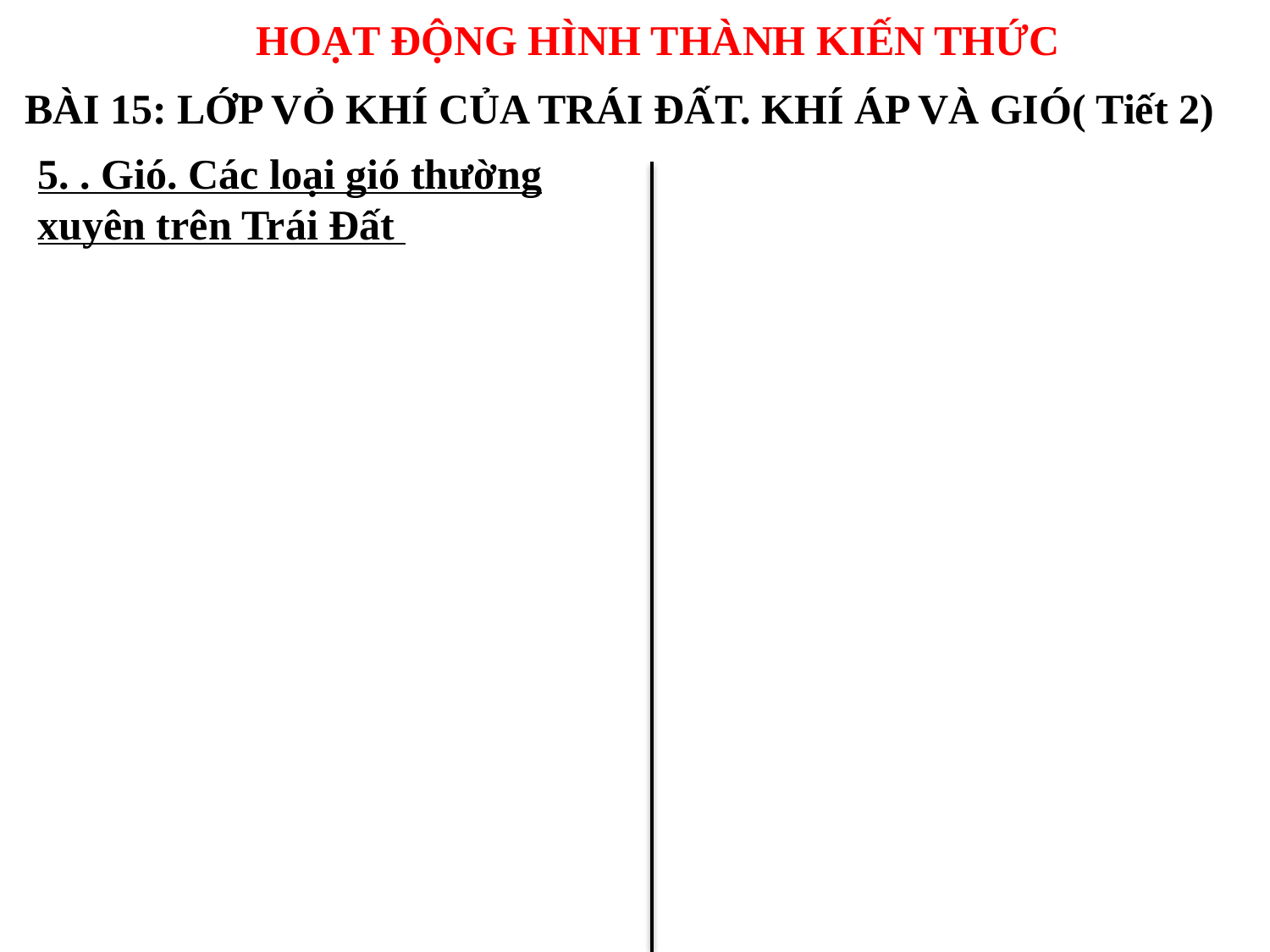

HOẠT ĐỘNG HÌNH THÀNH KIẾN THỨC
 BÀI 15: LỚP VỎ KHÍ CỦA TRÁI ĐẤT. KHÍ ÁP VÀ GIÓ( Tiết 2)
5. . Gió. Các loại gió thường xuyên trên Trái Đất